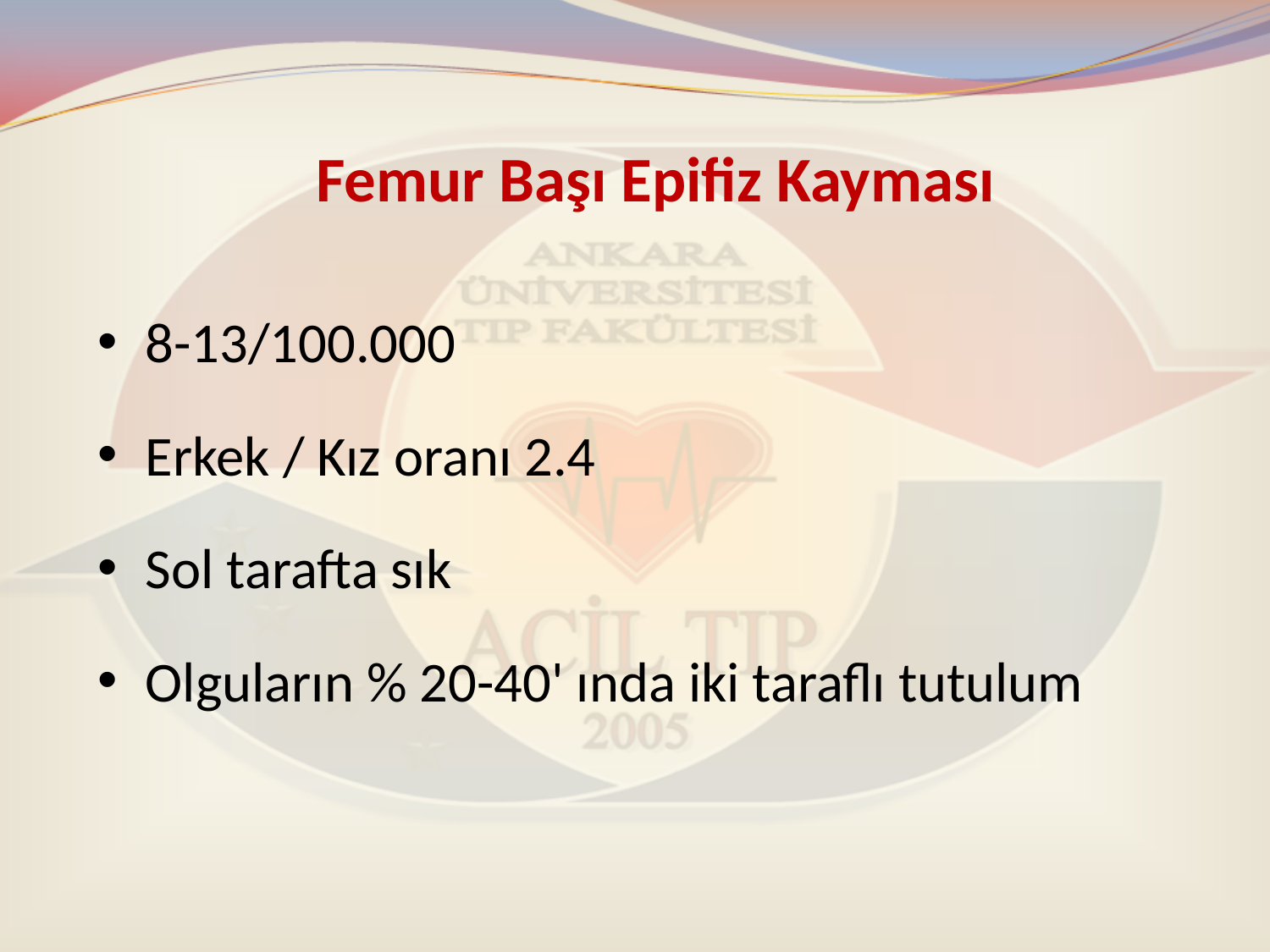

# Femur Başı Epifiz Kayması
8-13/100.000
Erkek / Kız oranı 2.4
Sol tarafta sık
Olguların % 20-40' ında iki taraflı tutulum